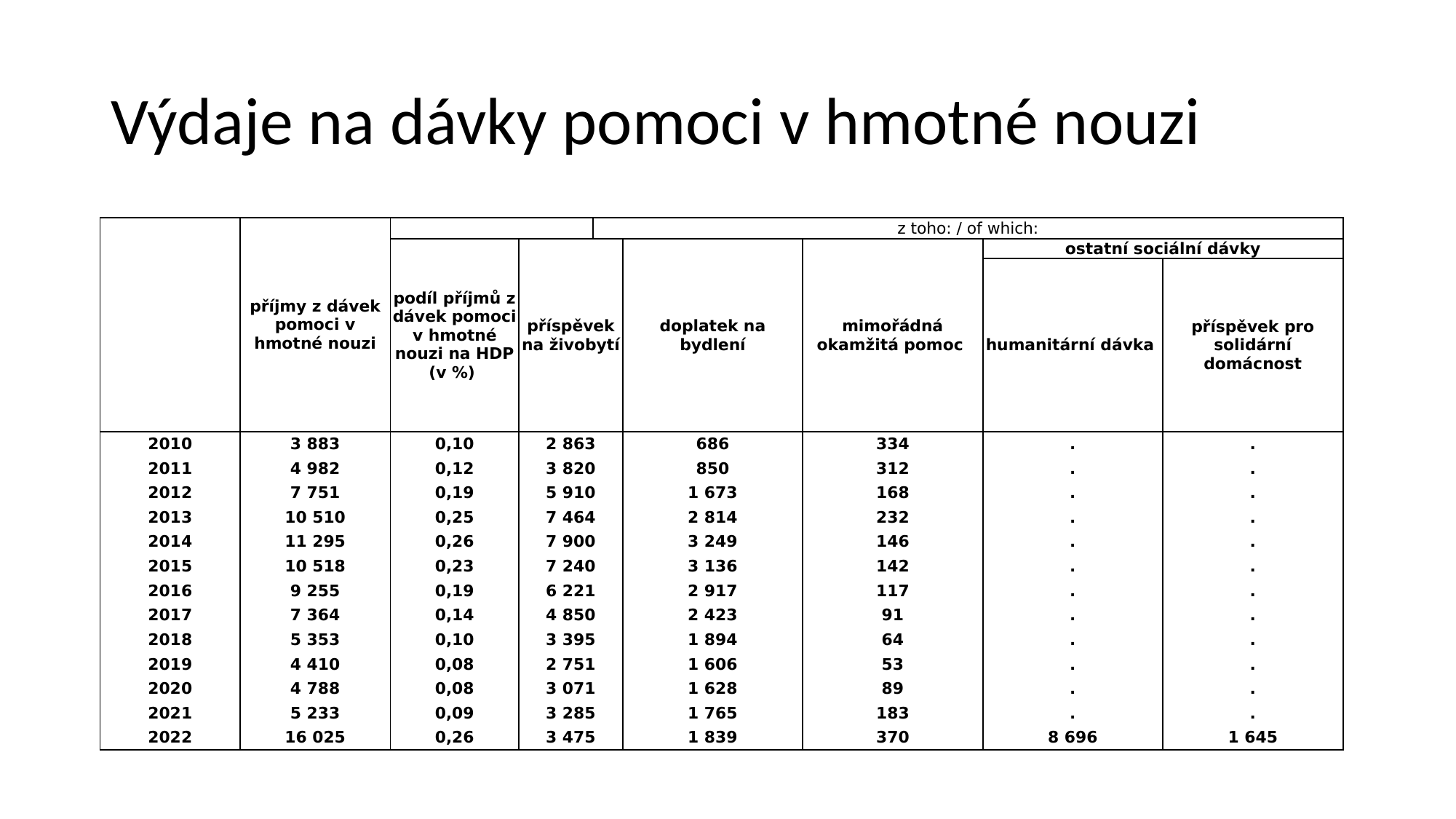

# Výdaje na dávky pomoci v hmotné nouzi
|  | příjmy z dávek pomoci v hmotné nouzi |  |  | z toho: / of which: |  |  |  |  |
| --- | --- | --- | --- | --- | --- | --- | --- | --- |
|  |  | podíl příjmů z dávek pomoci v hmotné nouzi na HDP (v %) | příspěvek na živobytí |  | doplatek na bydlení | mimořádná okamžitá pomoc | ostatní sociální dávky |  |
|  |  |  |  |  |  |  | humanitární dávka | příspěvek pro solidární domácnost |
| 2010 | 3 883 | 0,10 | 2 863 |  | 686 | 334 | . | . |
| 2011 | 4 982 | 0,12 | 3 820 |  | 850 | 312 | . | . |
| 2012 | 7 751 | 0,19 | 5 910 |  | 1 673 | 168 | . | . |
| 2013 | 10 510 | 0,25 | 7 464 |  | 2 814 | 232 | . | . |
| 2014 | 11 295 | 0,26 | 7 900 |  | 3 249 | 146 | . | . |
| 2015 | 10 518 | 0,23 | 7 240 |  | 3 136 | 142 | . | . |
| 2016 | 9 255 | 0,19 | 6 221 |  | 2 917 | 117 | . | . |
| 2017 | 7 364 | 0,14 | 4 850 |  | 2 423 | 91 | . | . |
| 2018 | 5 353 | 0,10 | 3 395 |  | 1 894 | 64 | . | . |
| 2019 | 4 410 | 0,08 | 2 751 |  | 1 606 | 53 | . | . |
| 2020 | 4 788 | 0,08 | 3 071 |  | 1 628 | 89 | . | . |
| 2021 | 5 233 | 0,09 | 3 285 |  | 1 765 | 183 | . | . |
| 2022 | 16 025 | 0,26 | 3 475 |  | 1 839 | 370 | 8 696 | 1 645 |